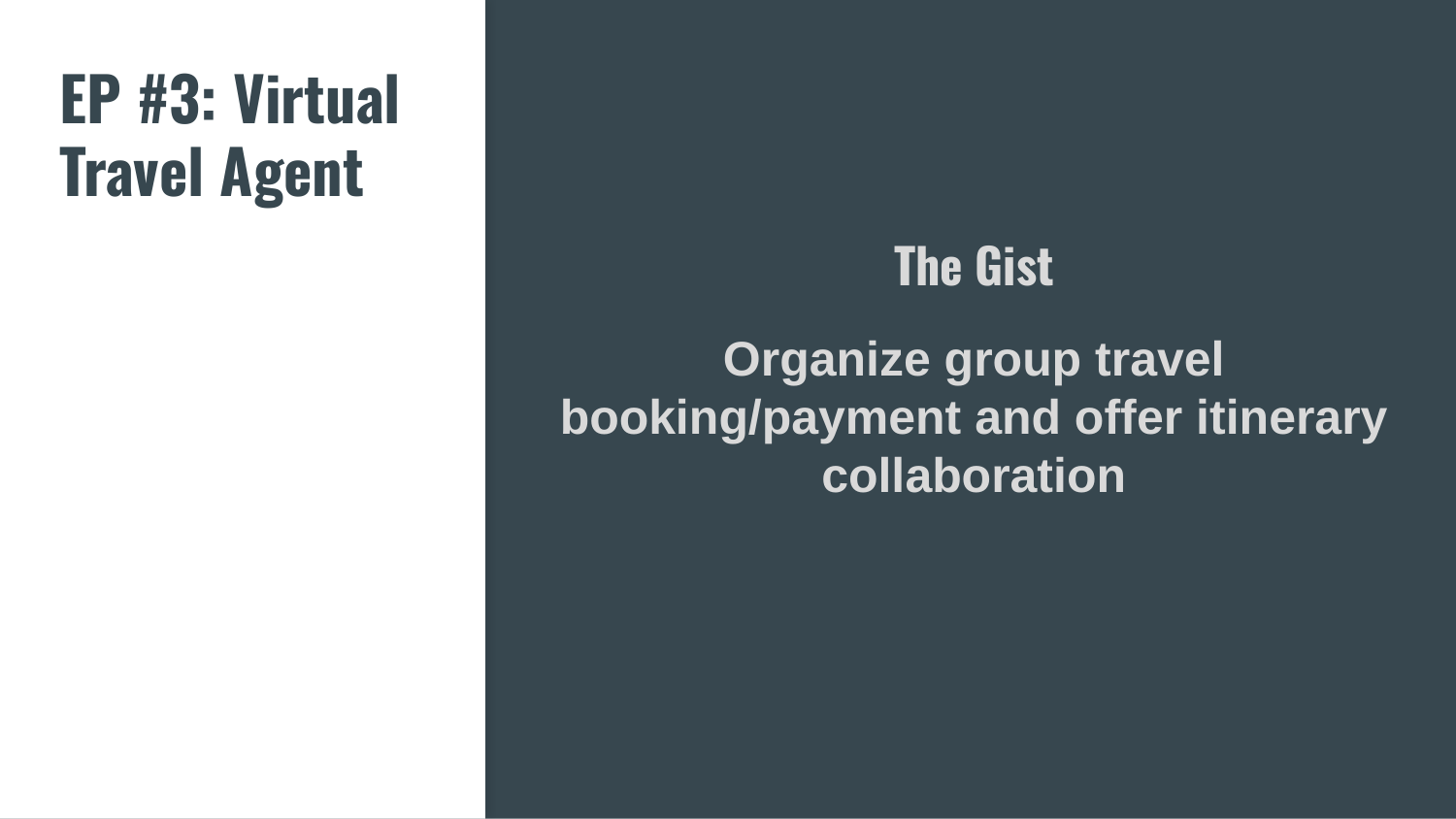

# EP #3: Virtual Travel Agent
The Gist
Organize group travel booking/payment and offer itinerary collaboration